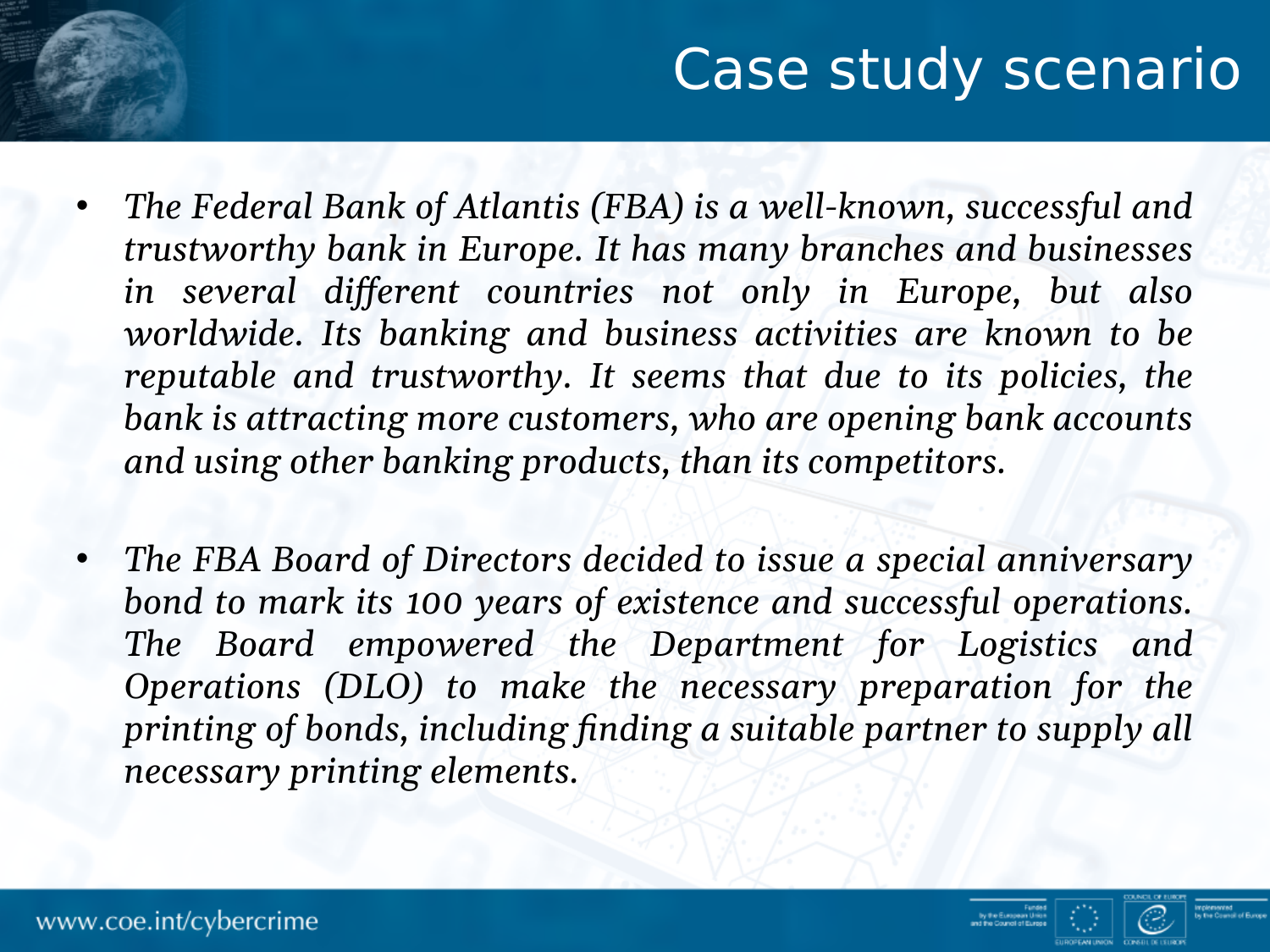

Case study scenario
The Federal Bank of Atlantis (FBA) is a well-known, successful and trustworthy bank in Europe. It has many branches and businesses in several different countries not only in Europe, but also worldwide. Its banking and business activities are known to be reputable and trustworthy. It seems that due to its policies, the bank is attracting more customers, who are opening bank accounts and using other banking products, than its competitors.

The FBA Board of Directors decided to issue a special anniversary bond to mark its 100 years of existence and successful operations. The Board empowered the Department for Logistics and Operations (DLO) to make the necessary preparation for the printing of bonds, including finding a suitable partner to supply all necessary printing elements.